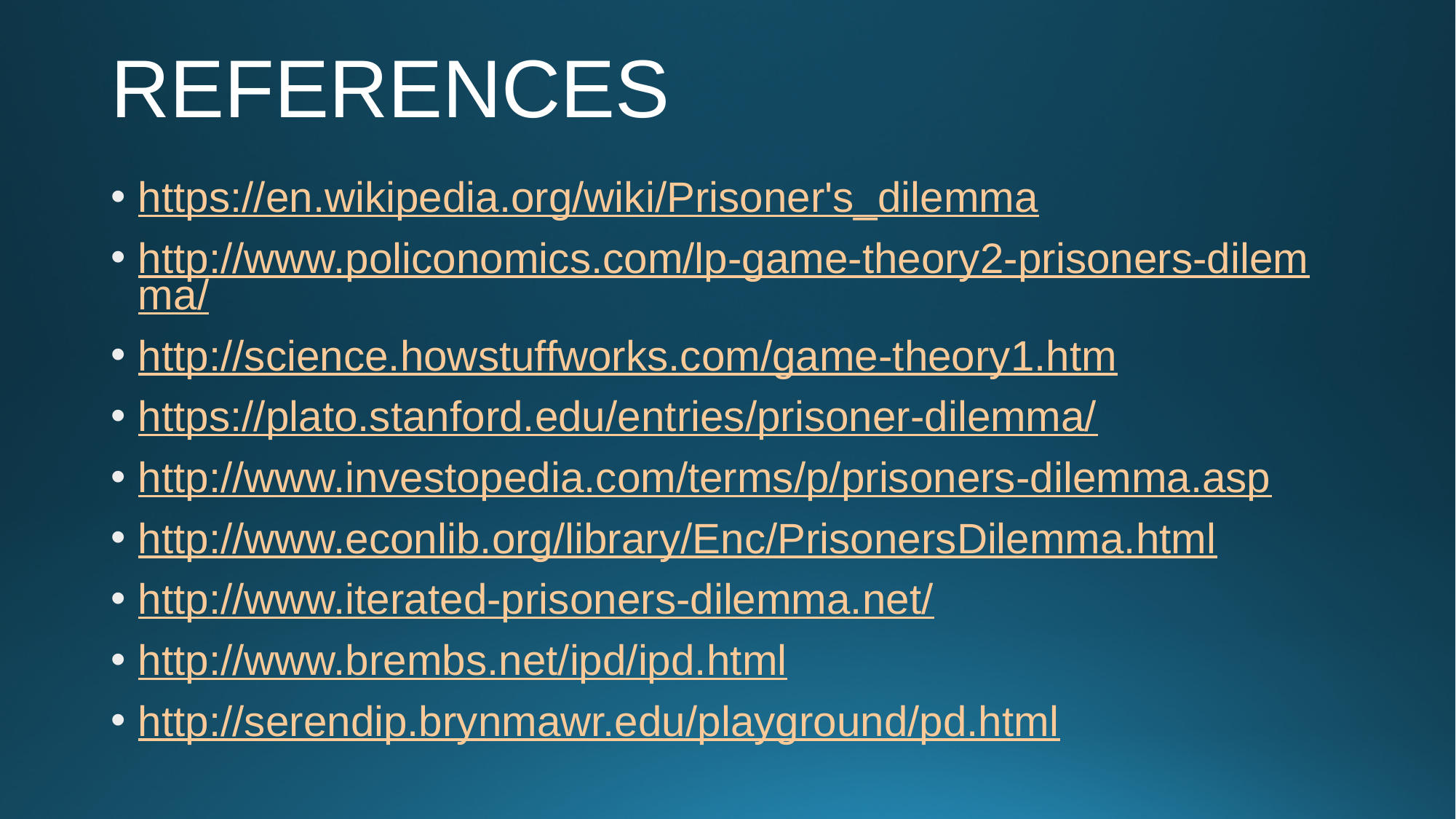

# REFERENCES
https://en.wikipedia.org/wiki/Prisoner's_dilemma
http://www.policonomics.com/lp-game-theory2-prisoners-dilemma/
http://science.howstuffworks.com/game-theory1.htm
https://plato.stanford.edu/entries/prisoner-dilemma/
http://www.investopedia.com/terms/p/prisoners-dilemma.asp
http://www.econlib.org/library/Enc/PrisonersDilemma.html
http://www.iterated-prisoners-dilemma.net/
http://www.brembs.net/ipd/ipd.html
http://serendip.brynmawr.edu/playground/pd.html